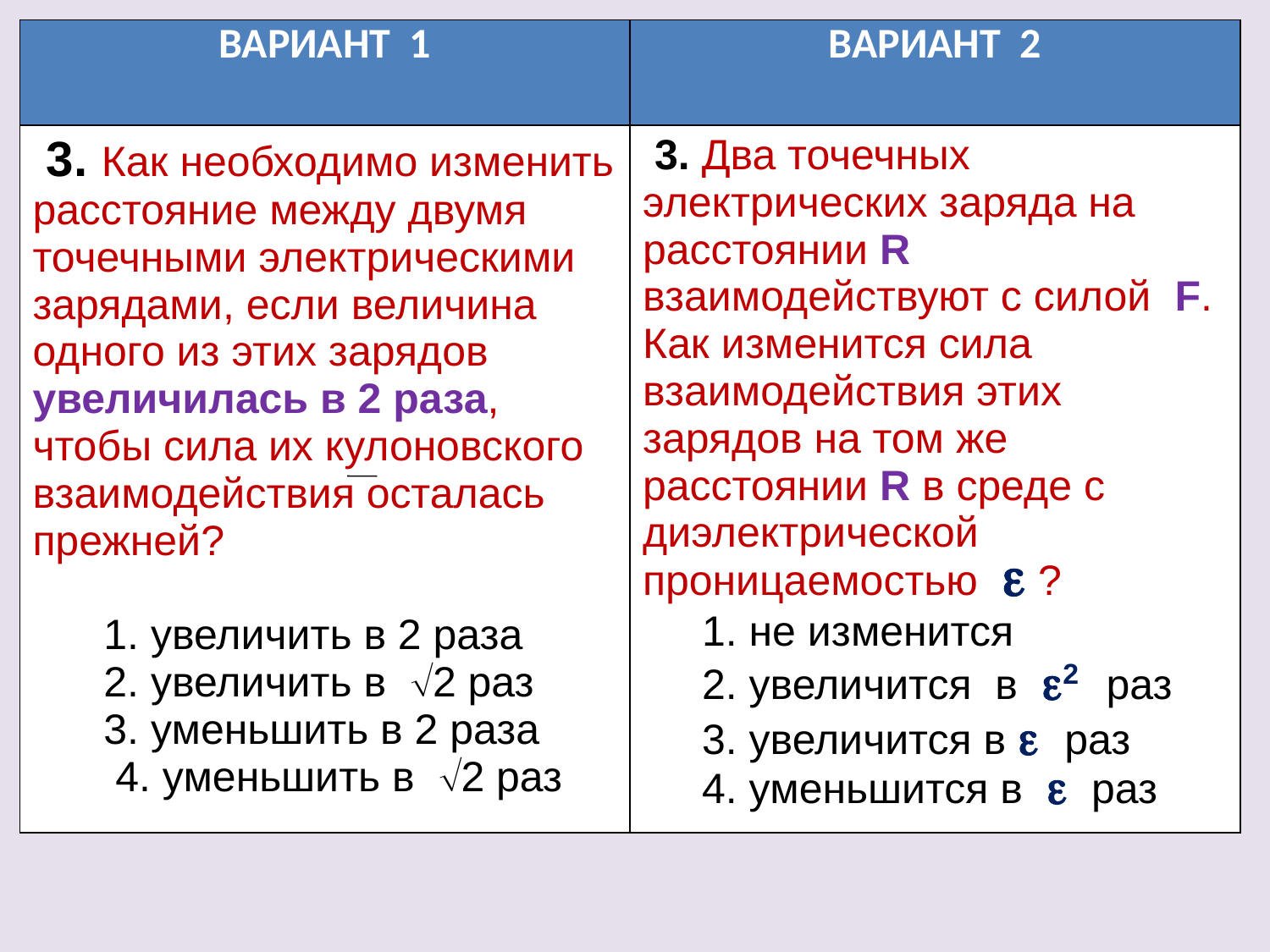

| ВАРИАНТ 1 | ВАРИАНТ 2 |
| --- | --- |
| 3. Как необходимо изменить расстояние между двумя точечными электрическими зарядами, если величина одного из этих зарядов увеличилась в 2 раза, чтобы сила их кулоновского взаимодействия осталась прежней? 1. увеличить в 2 раза 2. увеличить в √2 раз 3. уменьшить в 2 раза 4. уменьшить в √2 раз | 3. Два точечных электрических заряда на расстоянии R взаимодействуют с силой F. Как изменится сила взаимодействия этих зарядов на том же расстоянии R в среде с диэлектрической проницаемостью ε ? 1. не изменится 2. увеличится в ε2 раз 3. увеличится в ε раз 4. уменьшится в ε раз |